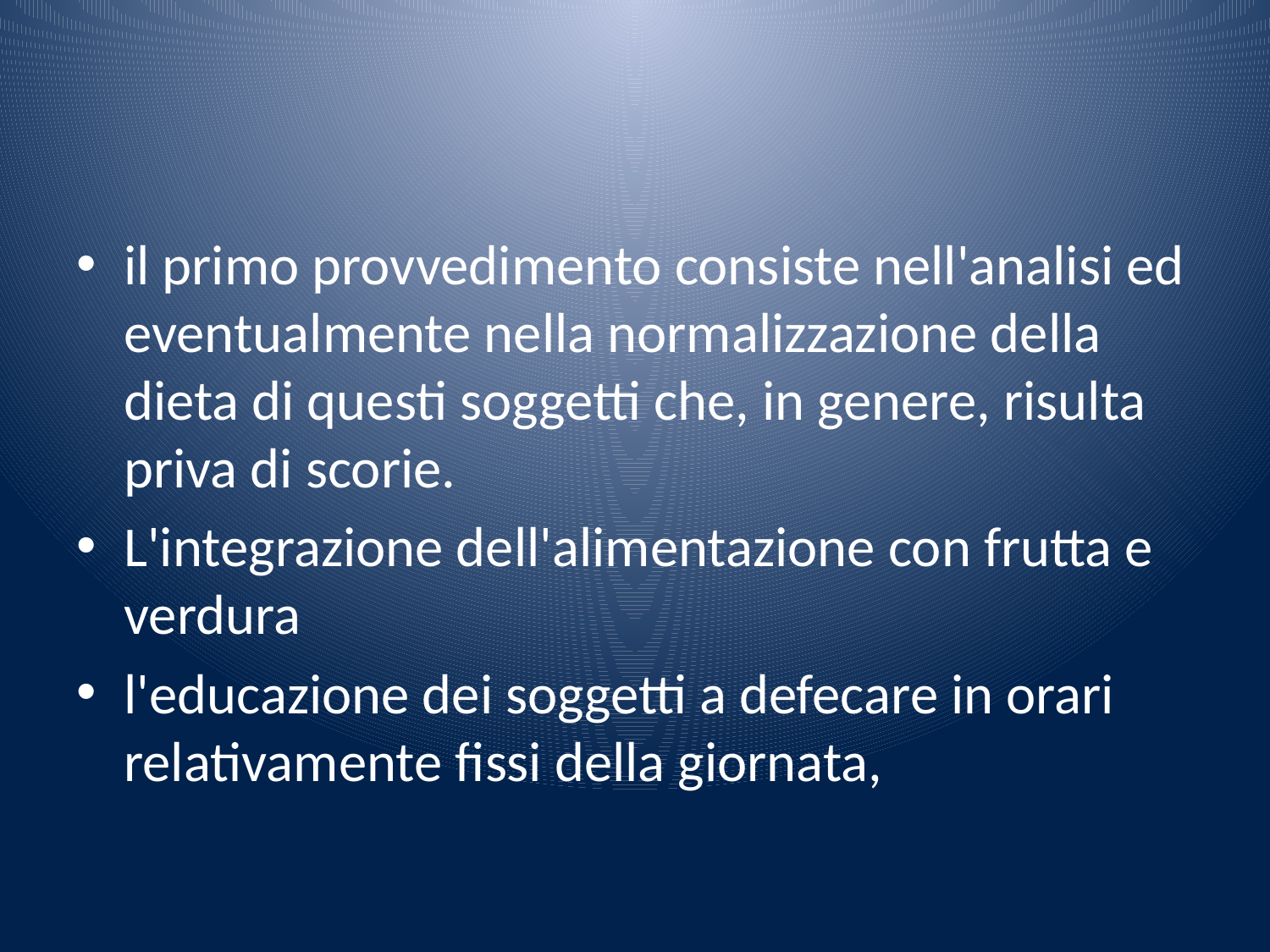

#
il primo provvedimento consiste nell'analisi ed eventualmente nella normalizzazione della dieta di questi soggetti che, in genere, risulta priva di scorie.
L'integrazione dell'alimentazione con frutta e verdura
l'educazione dei soggetti a defecare in orari relativamente fissi della giornata,